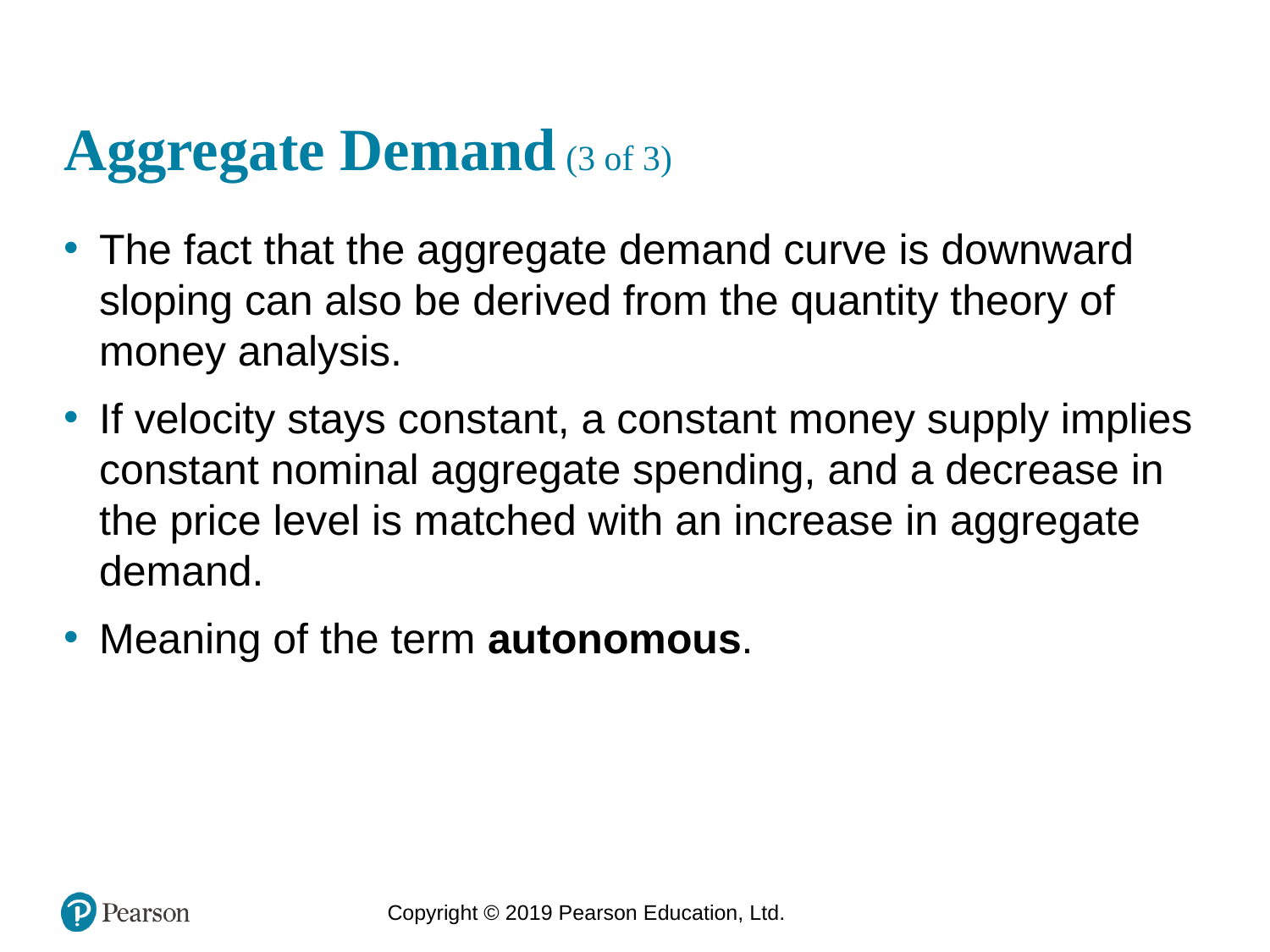

# Aggregate Demand (3 of 3)
The fact that the aggregate demand curve is downward sloping can also be derived from the quantity theory of money analysis.
If velocity stays constant, a constant money supply implies constant nominal aggregate spending, and a decrease in the price level is matched with an increase in aggregate demand.
Meaning of the term autonomous.